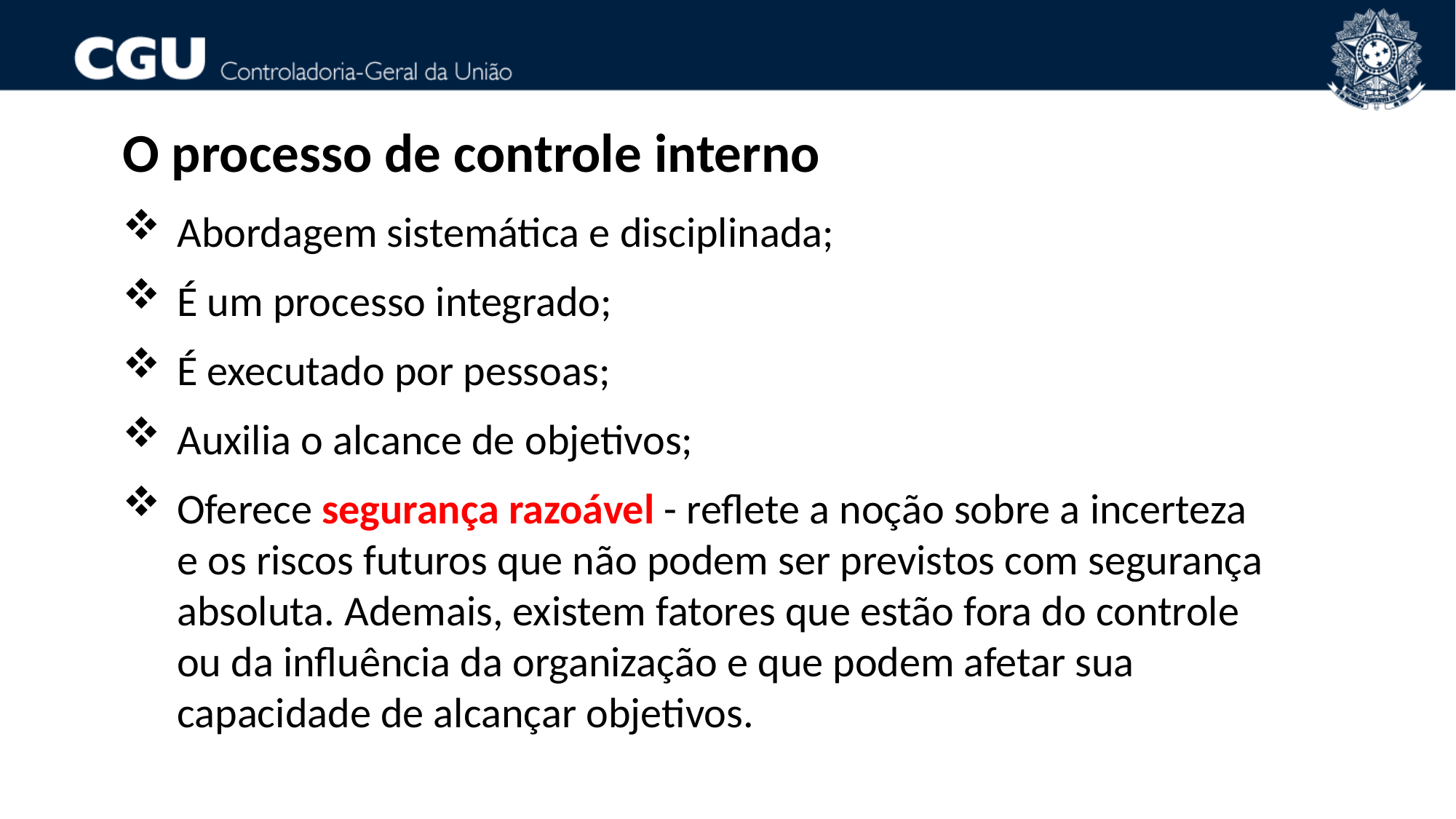

O processo de controle interno

Abordagem sistemática e disciplinada;
É um processo integrado;
É executado por pessoas;
Auxilia o alcance de objetivos;
Oferece segurança razoável - reflete a noção sobre a incerteza e os riscos futuros que não podem ser previstos com segurança absoluta. Ademais, existem fatores que estão fora do controle ou da influência da organização e que podem afetar sua capacidade de alcançar objetivos.